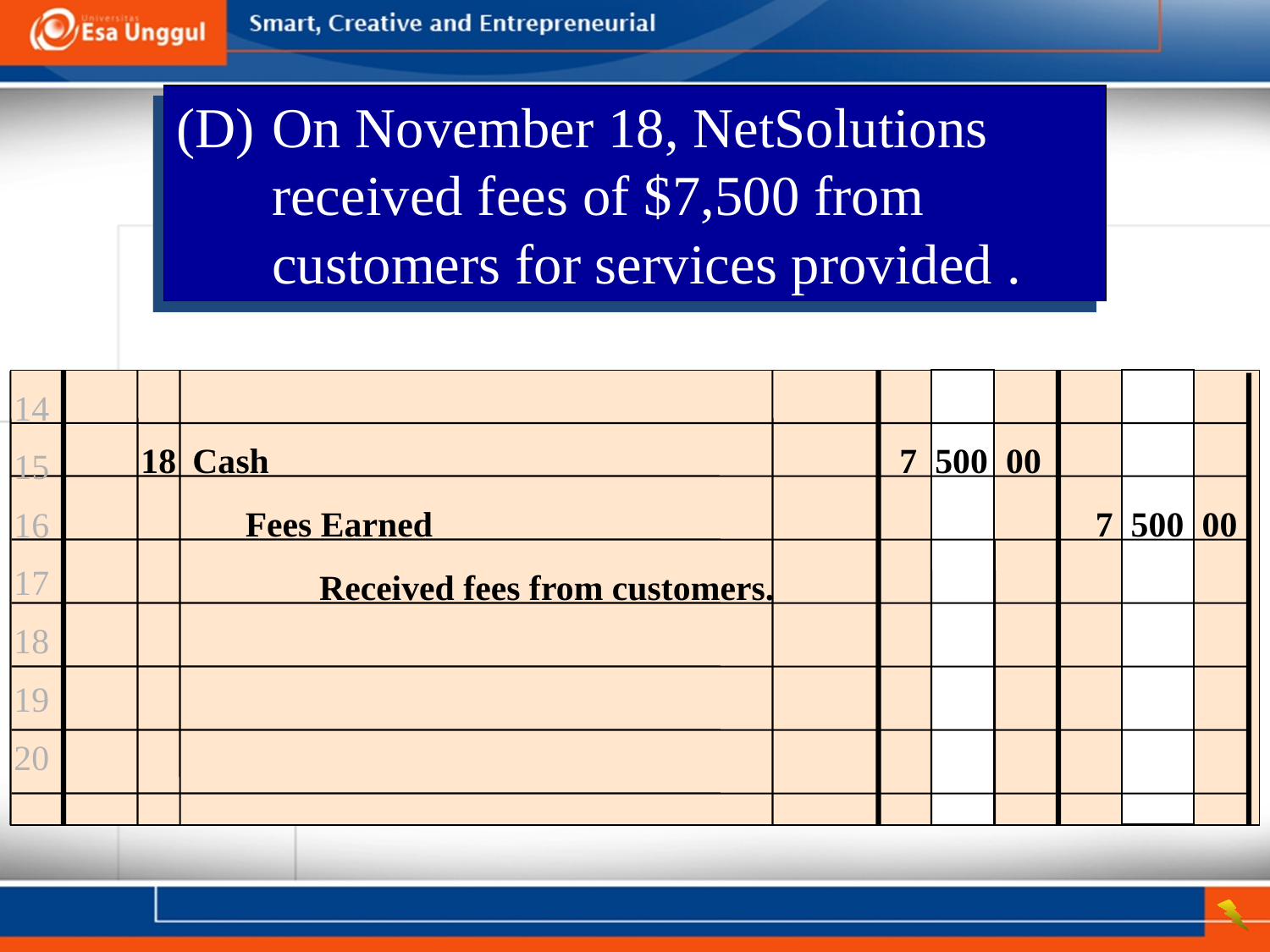

(D)	On November 18, NetSolutions received fees of $7,500 from customers for services provided .
14
15
16
17
18
19
20

18
Cash	7  500  00
Fees Earned	7  500  00
Received fees from customers.